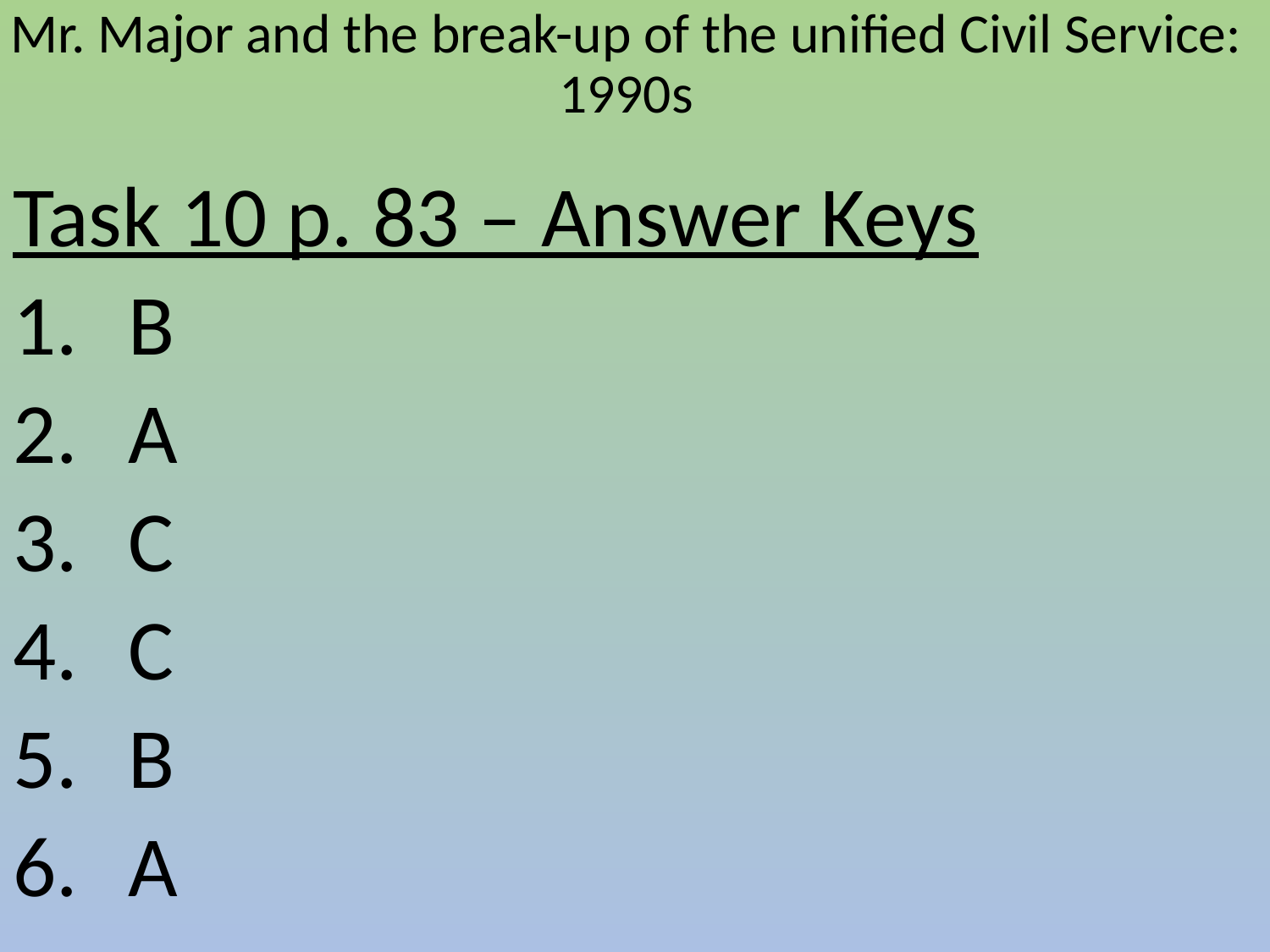

Mr. Major and the break-up of the unified Civil Service: 1990s
Task 10 p. 83 – Answer Keys
B
A
C
C
B
A